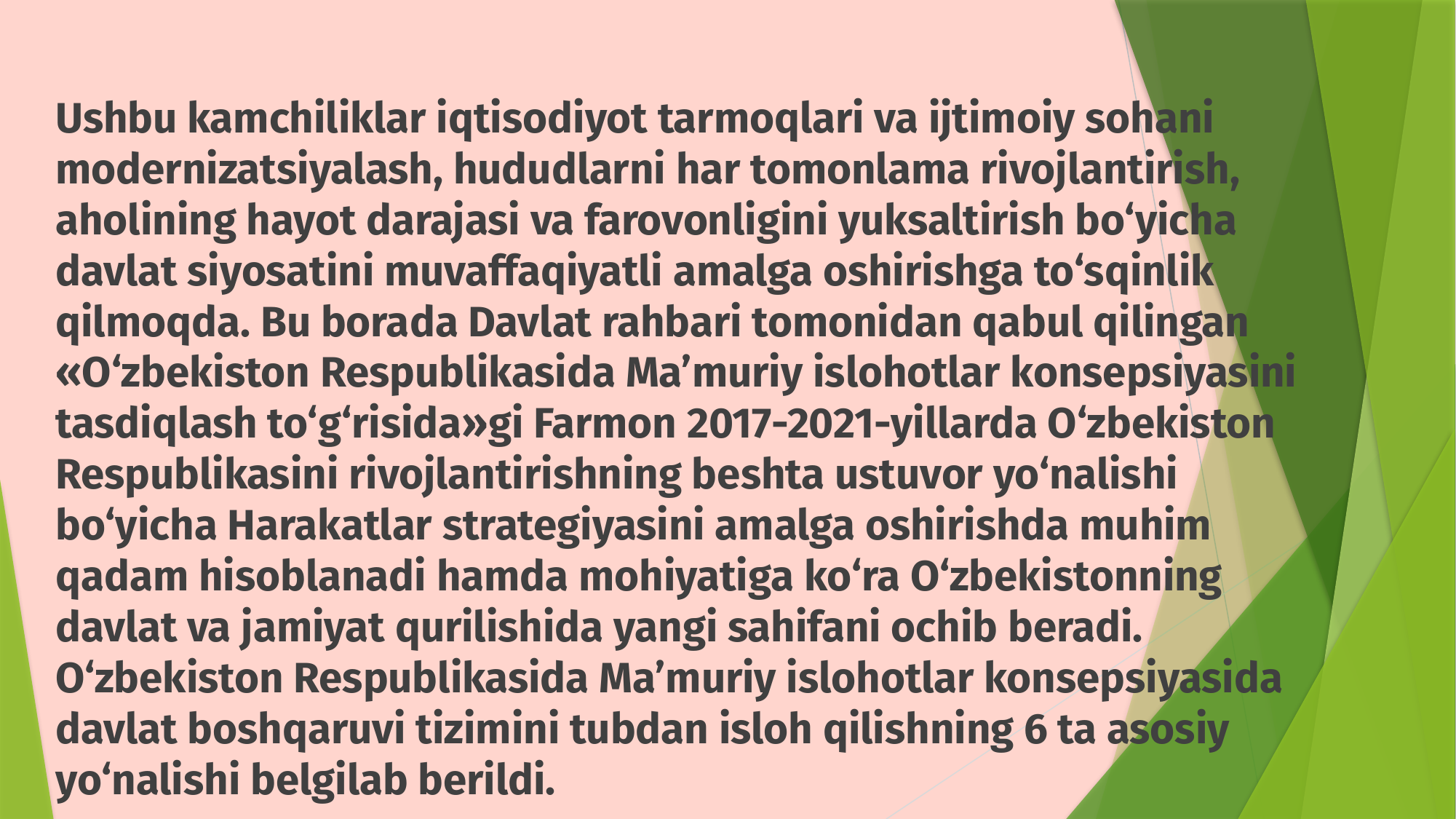

#
Ushbu kamchiliklar iqtisodiyot tarmoqlari va ijtimoiy sohani modernizatsiyalash, hududlarni har tomonlama rivojlantirish, aholining hayot darajasi va farovonligini yuksaltirish bo‘yicha davlat siyosatini muvaffaqiyatli amalga oshirishga to‘sqinlik qilmoqda. Bu borada Davlat rahbari tomonidan qabul qilingan «O‘zbekiston Respublikasida Ma’muriy islohotlar konsepsiyasini tasdiqlash to‘g‘risida»gi Farmon 2017-2021-yillarda O‘zbekiston Respublikasini rivojlantirishning beshta ustuvor yo‘nalishi bo‘yicha Harakatlar strategiyasini amalga oshirishda muhim qadam hisoblanadi hamda mohiyatiga ko‘ra O‘zbekistonning davlat va jamiyat qurilishida yangi sahifani ochib beradi. O‘zbekiston Respublikasida Ma’muriy islohotlar konsepsiyasida davlat boshqaruvi tizimini tubdan isloh qilishning 6 ta asosiy yo‘nalishi belgilab berildi.